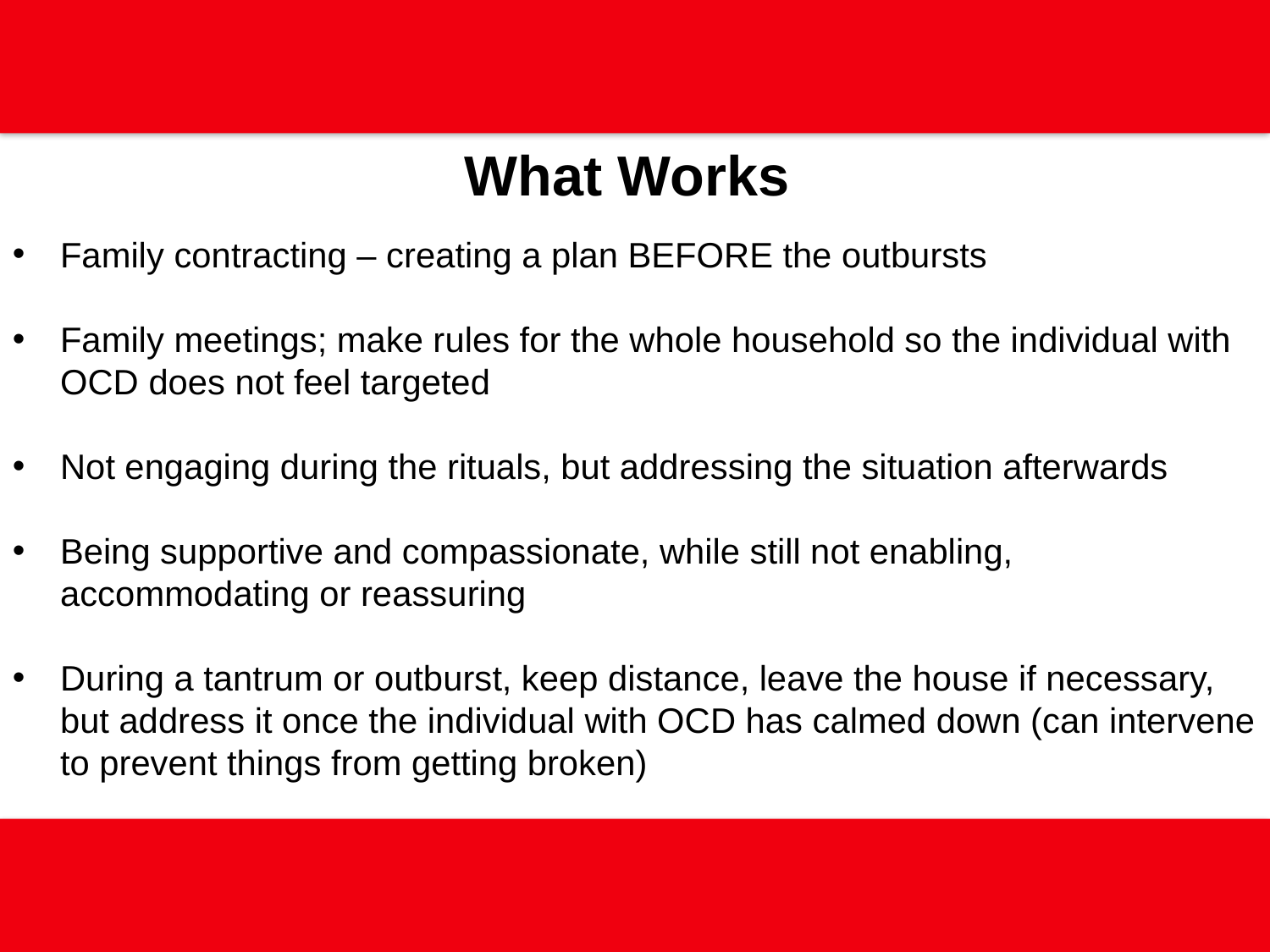

What Works

Family contracting – creating a plan BEFORE the outbursts

Family meetings; make rules for the whole household so the individual with OCD does not feel targeted

Not engaging during the rituals, but addressing the situation afterwards

Being supportive and compassionate, while still not enabling, accommodating or reassuring

During a tantrum or outburst, keep distance, leave the house if necessary, but address it once the individual with OCD has calmed down (can intervene to prevent things from getting broken)